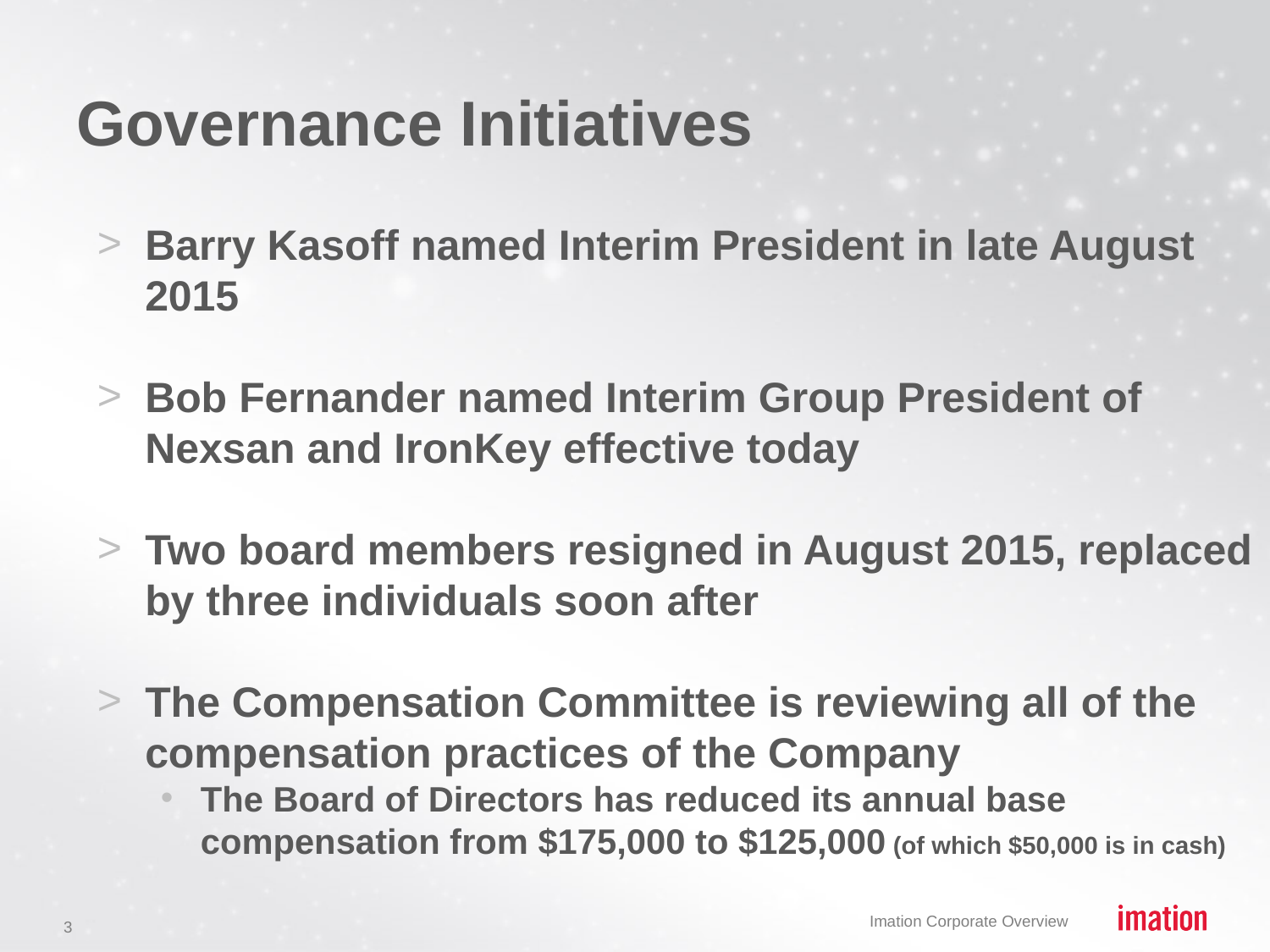

# Governance Initiatives
Barry Kasoff named Interim President in late August 2015

Bob Fernander named Interim Group President of Nexsan and IronKey effective today

Two board members resigned in August 2015, replaced by three individuals soon after

The Compensation Committee is reviewing all of the compensation practices of the Company
The Board of Directors has reduced its annual base compensation from $175,000 to $125,000 (of which $50,000 is in cash)